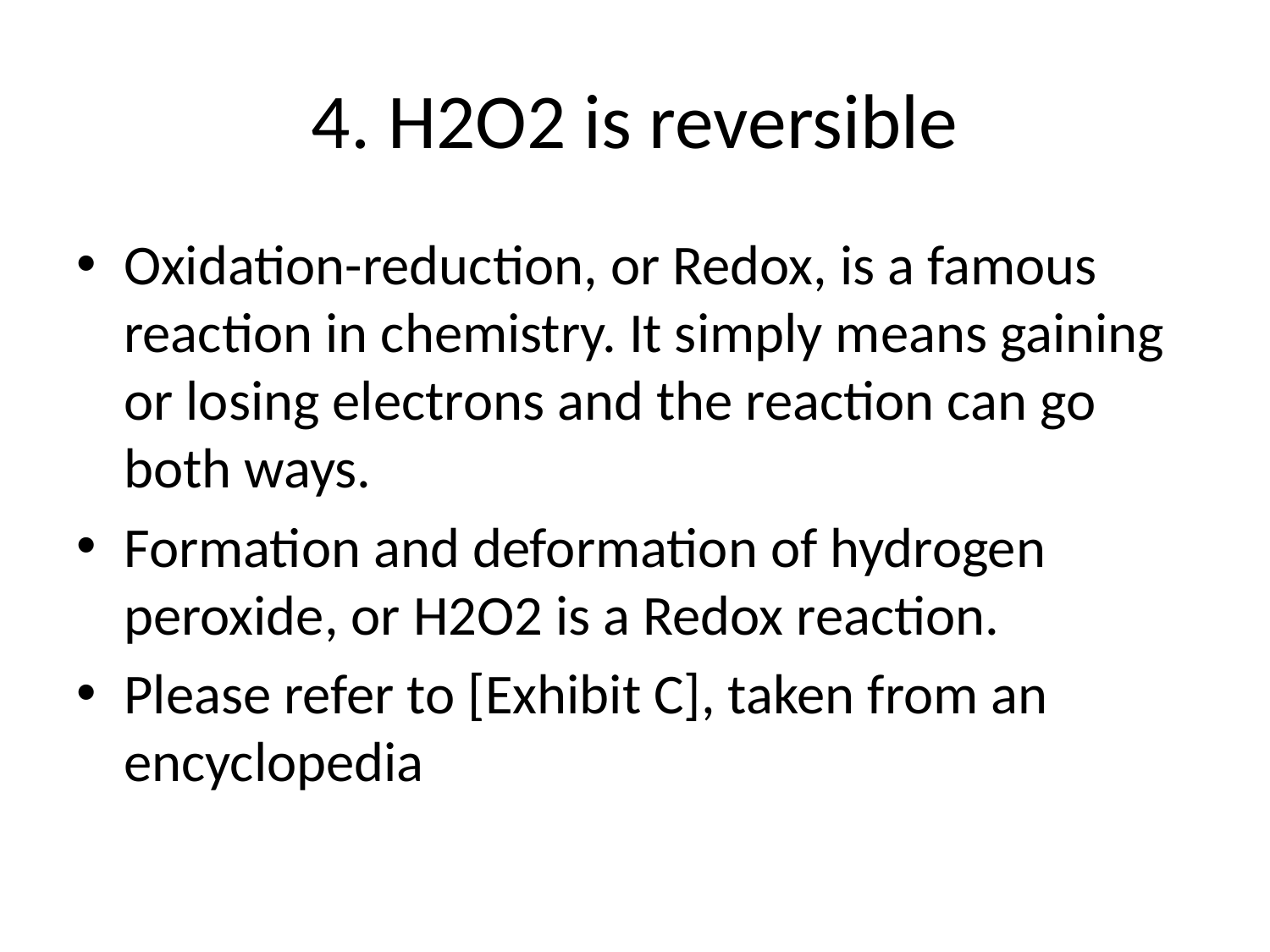

# 4. H2O2 is reversible
Oxidation-reduction, or Redox, is a famous reaction in chemistry. It simply means gaining or losing electrons and the reaction can go both ways.
Formation and deformation of hydrogen peroxide, or H2O2 is a Redox reaction.
Please refer to [Exhibit C], taken from an encyclopedia